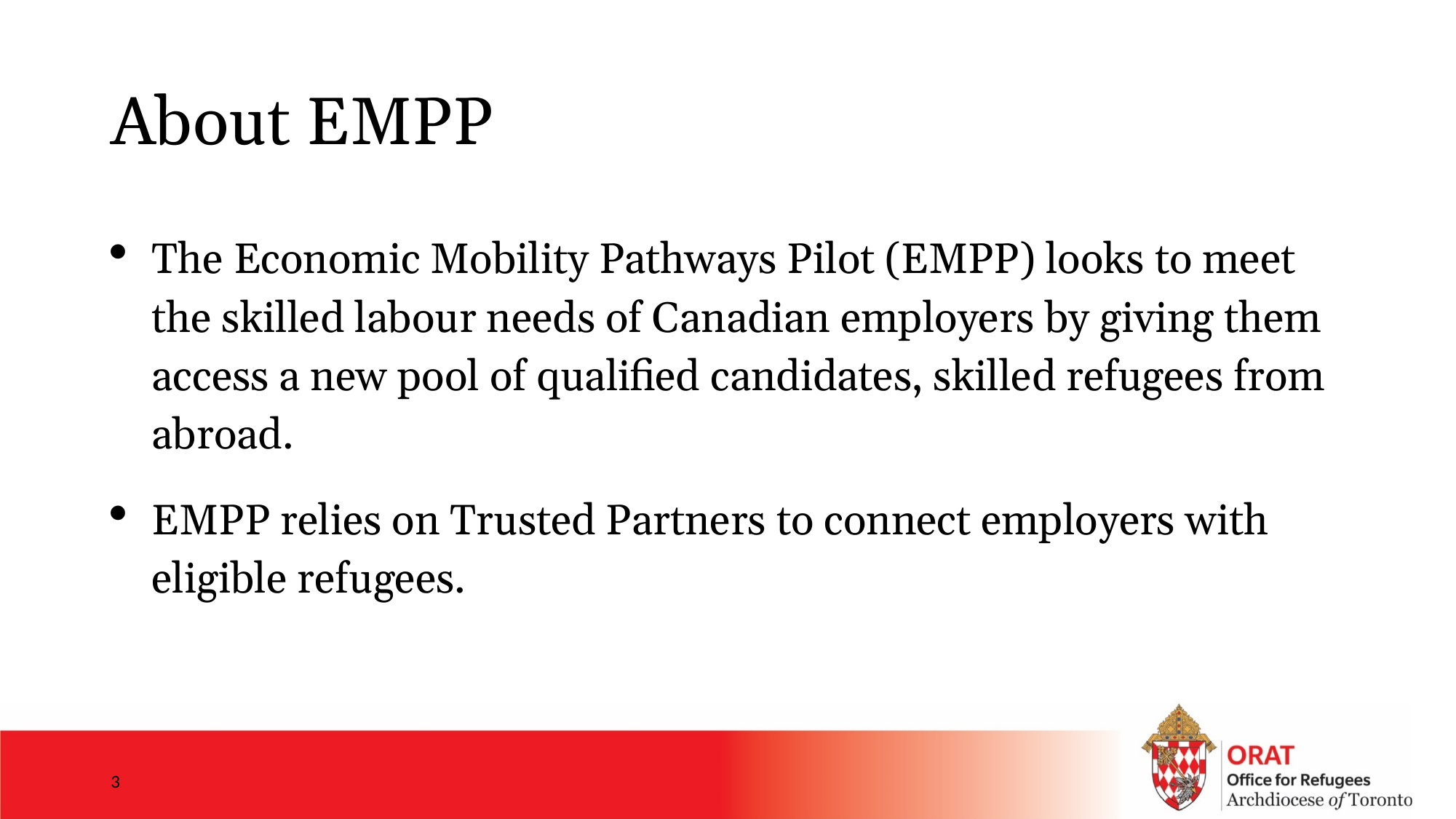

# About EMPP
The Economic Mobility Pathways Pilot (EMPP) looks to meet the skilled labour needs of Canadian employers by giving them access a new pool of qualified candidates, skilled refugees from abroad.
EMPP relies on Trusted Partners to connect employers with eligible refugees.
3